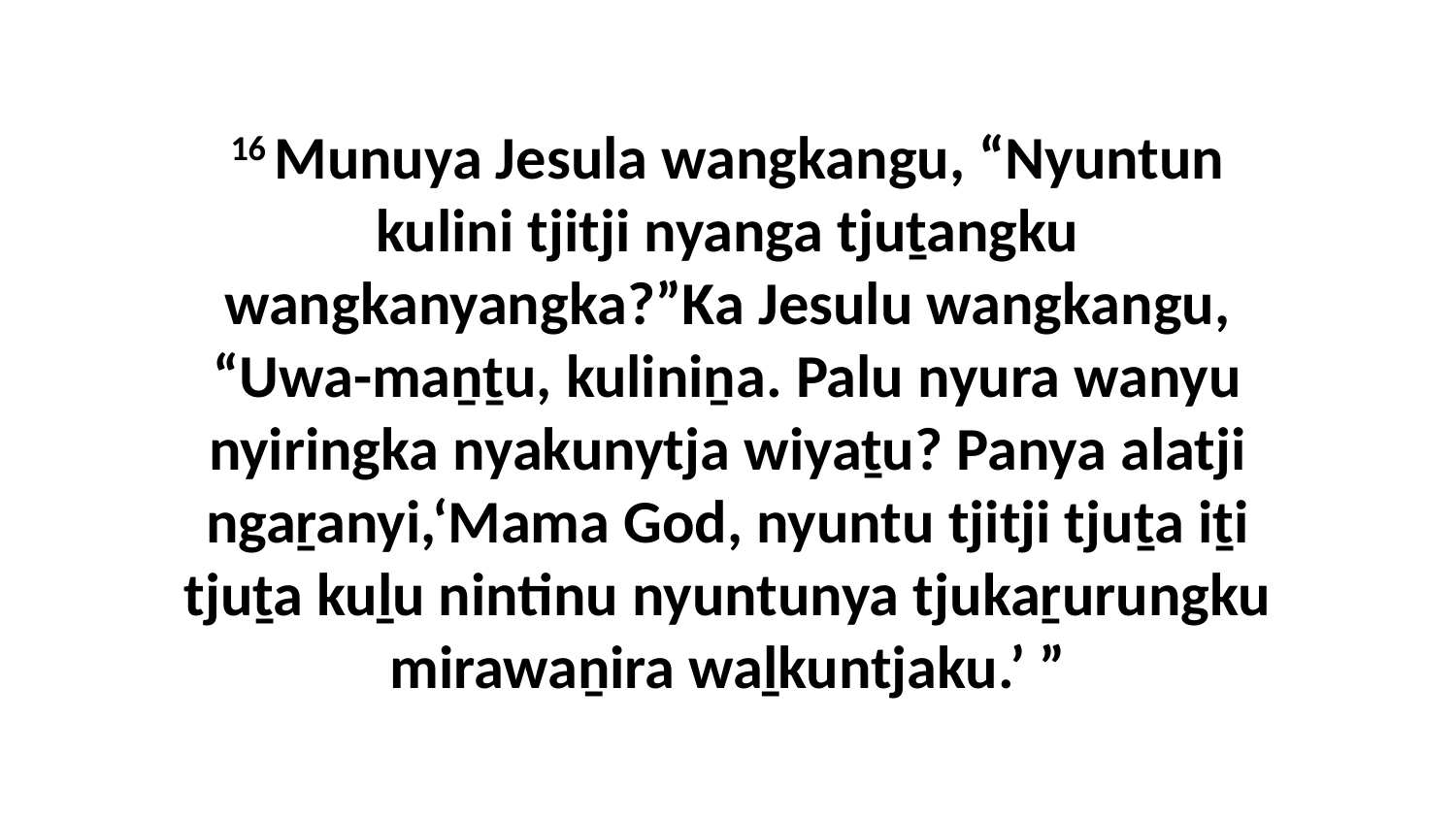

16 Munuya Jesula wangkangu, “Nyuntun kulini tjitji nyanga tjuṯangku wangkanyangka?”Ka Jesulu wangkangu, “Uwa-maṉṯu, kuliniṉa. Palu nyura wanyu nyiringka nyakunytja wiyaṯu? Panya alatji ngaṟanyi,‘Mama God, nyuntu tjitji tjuṯa iṯi tjuṯa kuḻu nintinu nyuntunya tjukaṟurungku mirawaṉira waḻkuntjaku.’ ”